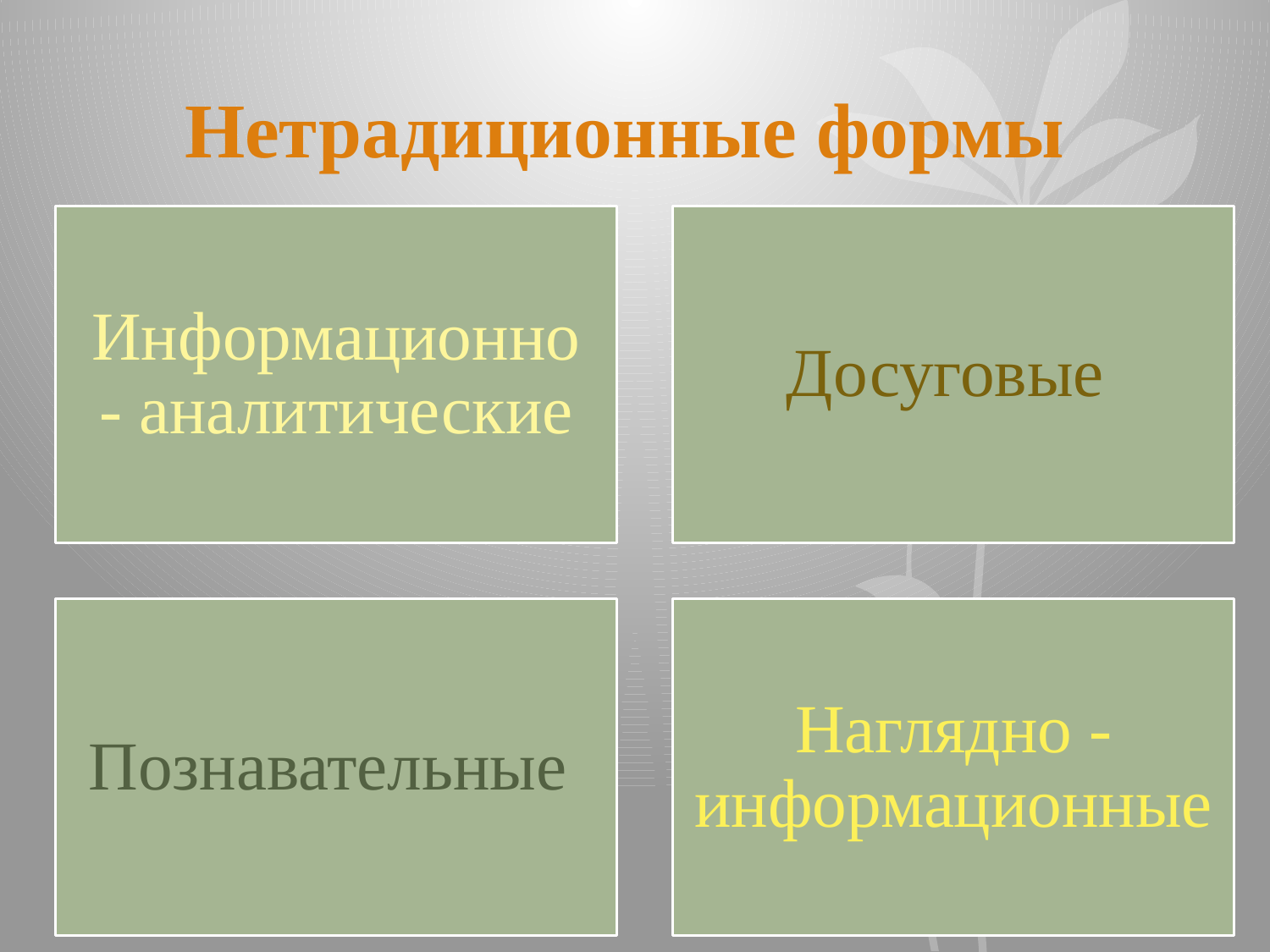

# Нетрадиционные формы
Информационно - аналитические
Досуговые
Познавательные
Наглядно - информационные